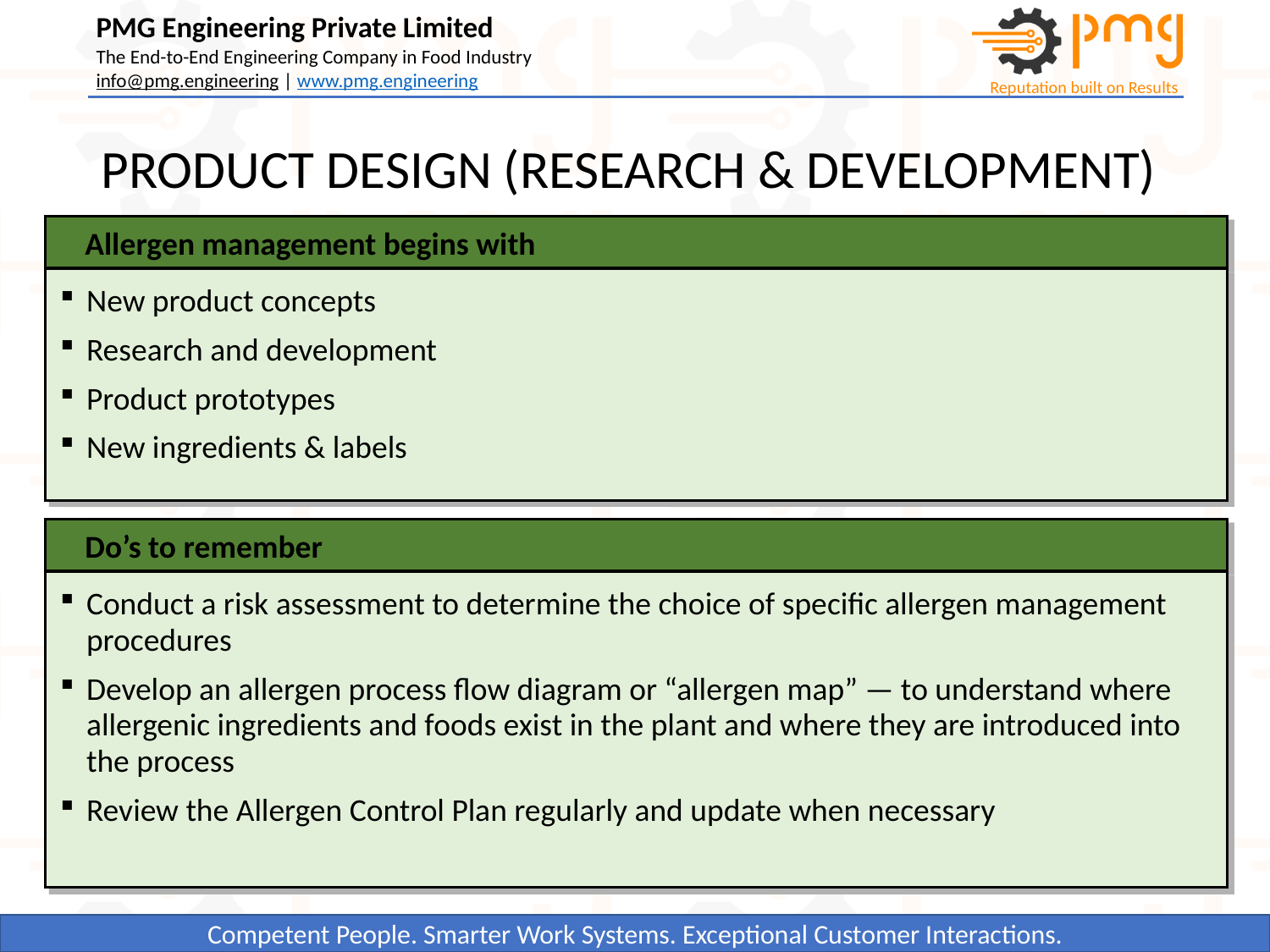

# PRODUCT DESIGN (RESEARCH & DEVELOPMENT)
Allergen management begins with
New product concepts
Research and development
Product prototypes
New ingredients & labels

Do’s to remember
Conduct a risk assessment to determine the choice of specific allergen management procedures
Develop an allergen process flow diagram or “allergen map” — to understand where allergenic ingredients and foods exist in the plant and where they are introduced into the process
Review the Allergen Control Plan regularly and update when necessary